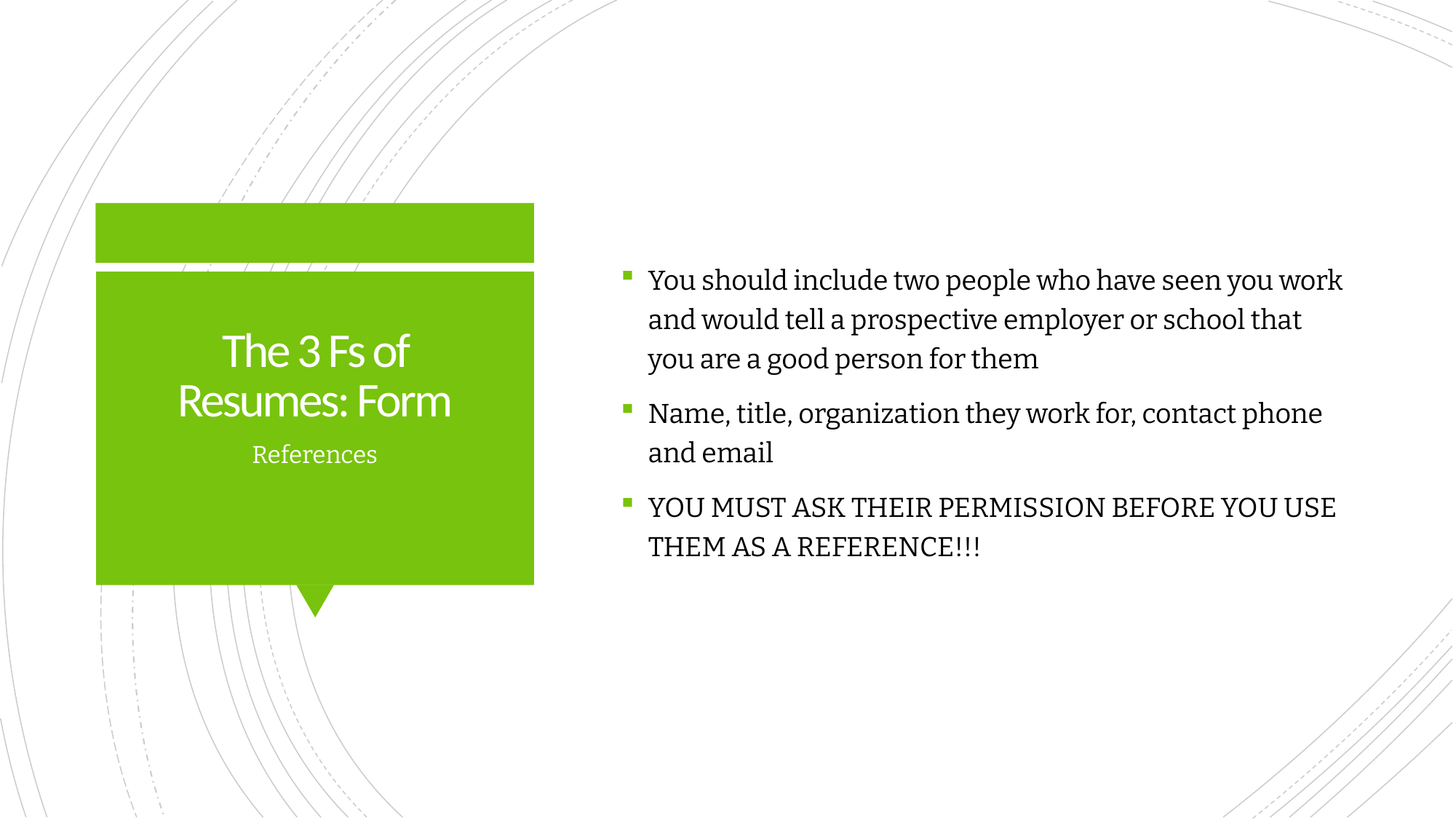

You should include two people who have seen you work and would tell a prospective employer or school that you are a good person for them
Name, title, organization they work for, contact phone and email
YOU MUST ASK THEIR PERMISSION BEFORE YOU USE THEM AS A REFERENCE!!!
# The 3 Fs of Resumes: Form
References